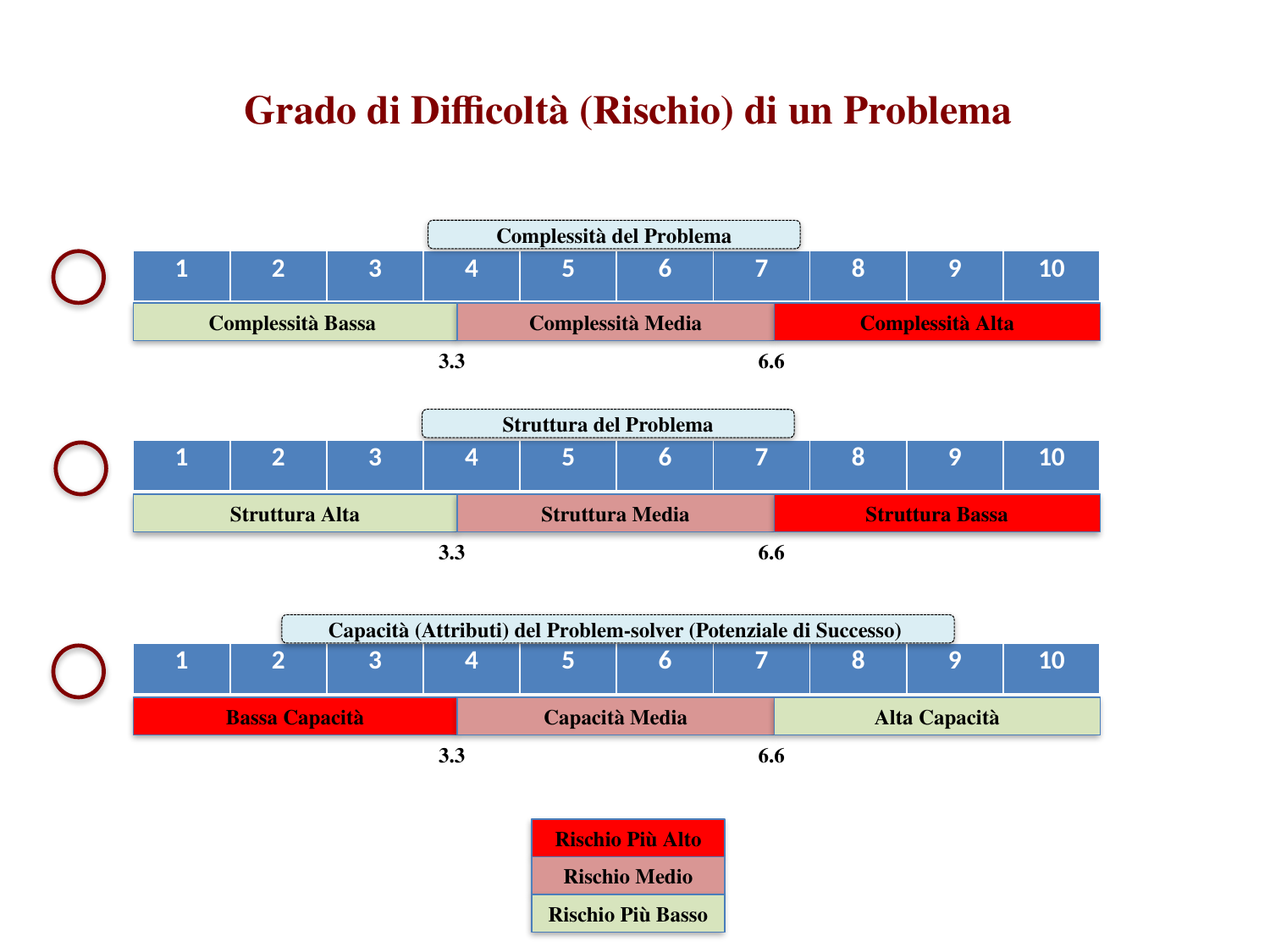

Grado di Difficoltà (Rischio) di un Problema

Complessità del Problema

| 1 | 2 | 3 | 4 | 5 | 6 | 7 | 8 | 9 | 10 |
| --- | --- | --- | --- | --- | --- | --- | --- | --- | --- |

Complessità Bassa
Complessità Media
Complessità Alta
3.3
6.6

Struttura del Problema

| 1 | 2 | 3 | 4 | 5 | 6 | 7 | 8 | 9 | 10 |
| --- | --- | --- | --- | --- | --- | --- | --- | --- | --- |

Struttura Alta
Struttura Media
Struttura Bassa
3.3
6.6
Capacità (Attributi) del Problem-solver (Potenziale di Successo)
| 1 | 2 | 3 | 4 | 5 | 6 | 7 | 8 | 9 | 10 |
| --- | --- | --- | --- | --- | --- | --- | --- | --- | --- |

Bassa Capacità
Capacità Media
Alta Capacità
3.3
6.6
Rischio Più Alto
Rischio Medio
Rischio Più Basso